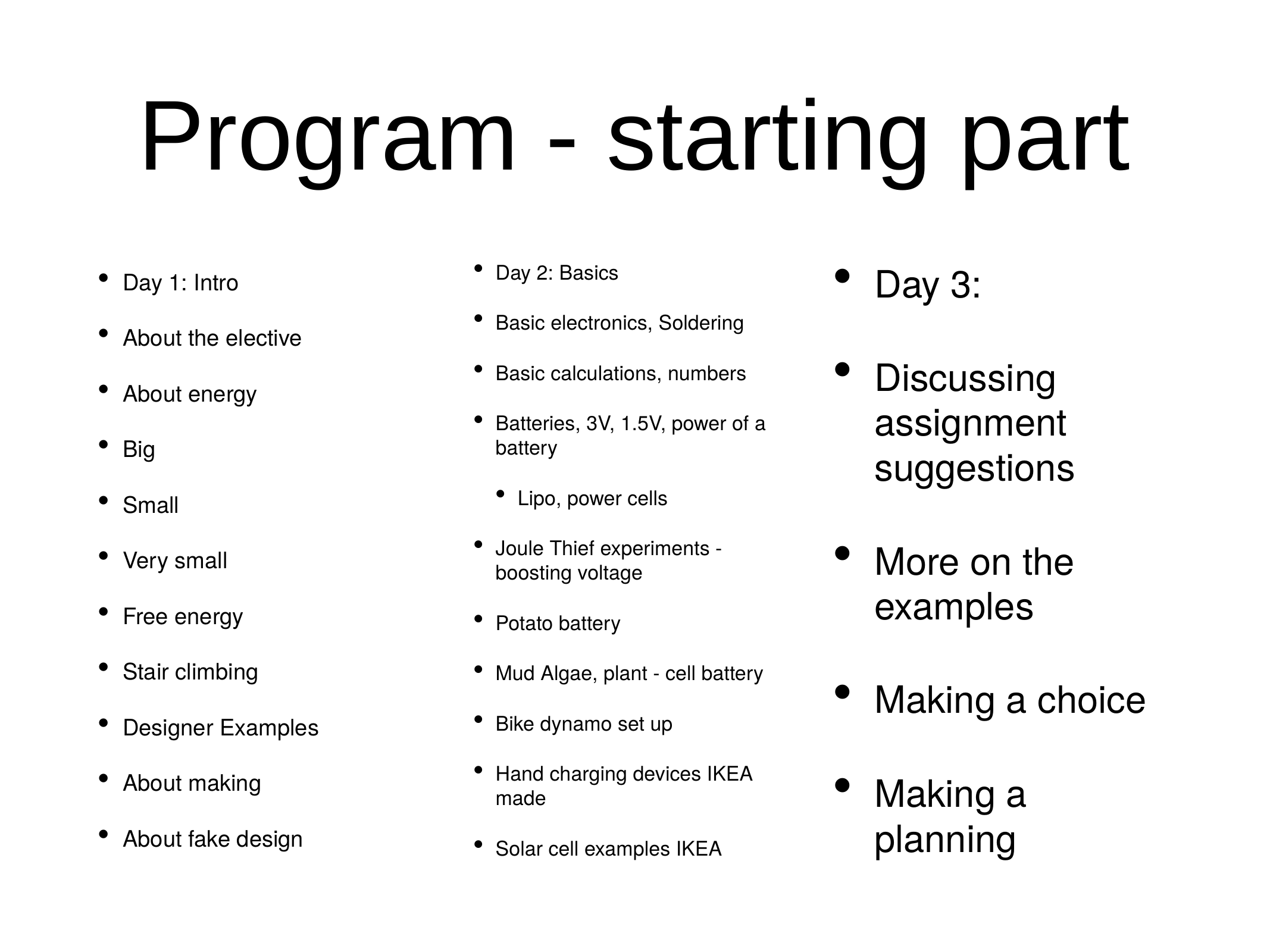

# Program - starting part
Day 1: Intro
About the elective
About energy
Big
Small
Very small
Free energy
Stair climbing
Designer Examples
About making
About fake design
Day 2: Basics
Basic electronics, Soldering
Basic calculations, numbers
Batteries, 3V, 1.5V, power of a battery
Lipo, power cells
Joule Thief experiments - boosting voltage
Potato battery
Mud Algae, plant - cell battery
Bike dynamo set up
Hand charging devices IKEA made
Solar cell examples IKEA
Day 3:
Discussing assignment suggestions
More on the examples
Making a choice
Making a planning